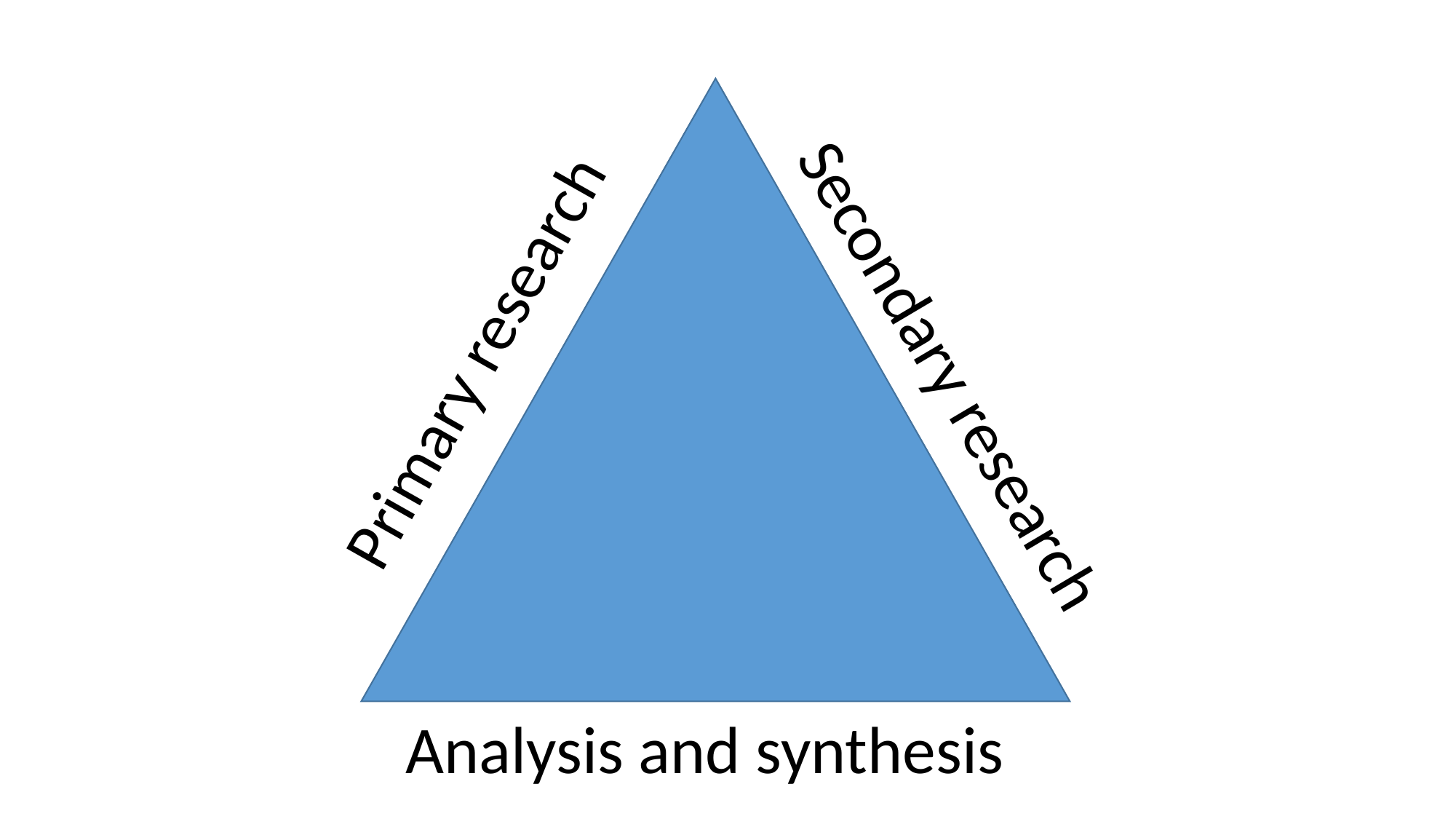

Primary research
Secondary research
Analysis and synthesis